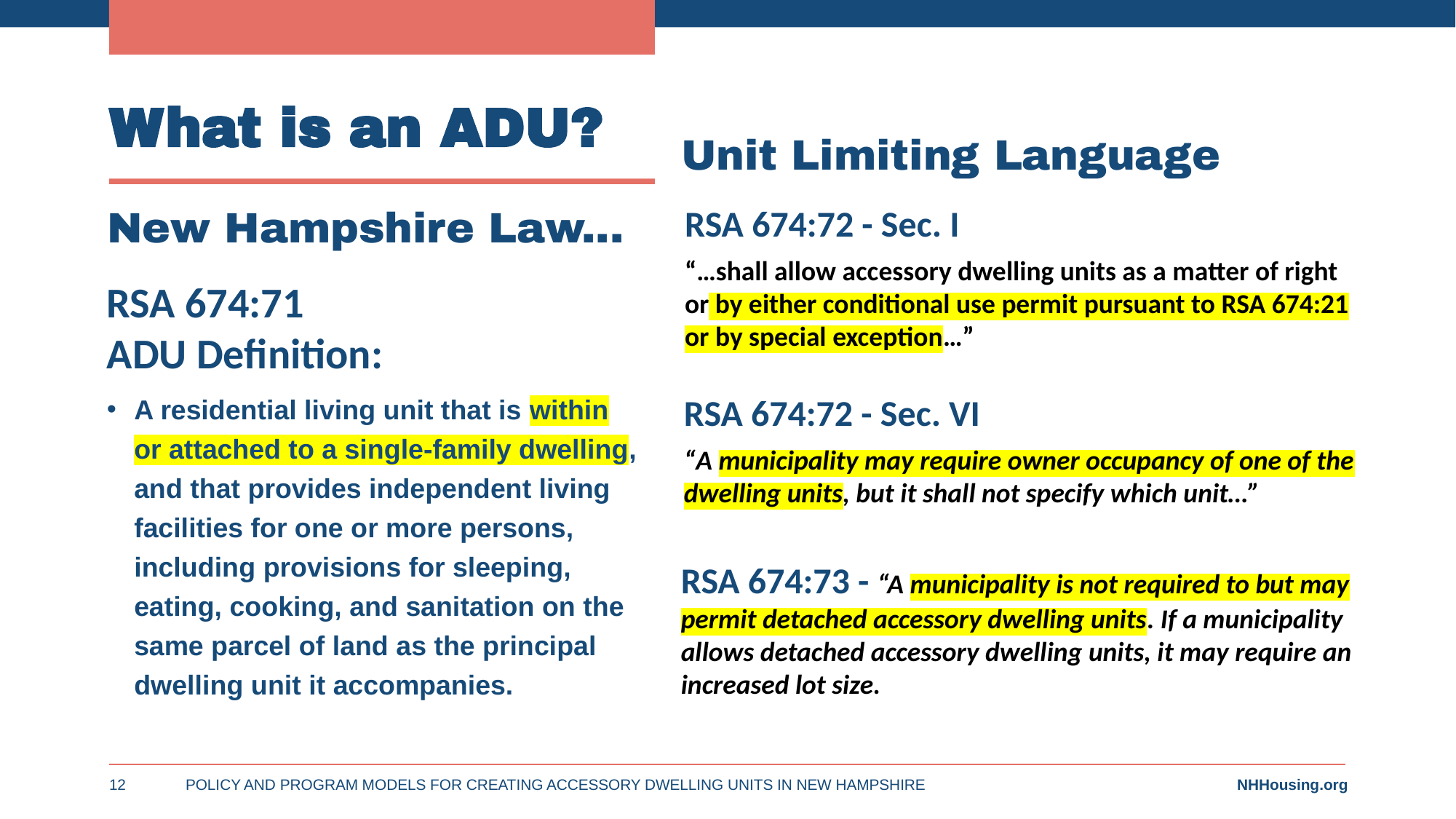

What is an ADU?
Unit Limiting Language

RSA 674:72 - Sec. I
“…shall allow accessory dwelling units as a matter of right or by either conditional use permit pursuant to RSA 674:21 or by special exception…”
New Hampshire Law...
RSA 674:71
ADU Definition:
A residential living unit that is within or attached to a single-family dwelling, and that provides independent living facilities for one or more persons, including provisions for sleeping, eating, cooking, and sanitation on the same parcel of land as the principal dwelling unit it accompanies.
RSA 674:72 - Sec. VI
“A municipality may require owner occupancy of one of the dwelling units, but it shall not specify which unit…”
RSA 674:73 - “A municipality is not required to but may permit detached accessory dwelling units. If a municipality allows detached accessory dwelling units, it may require an increased lot size.